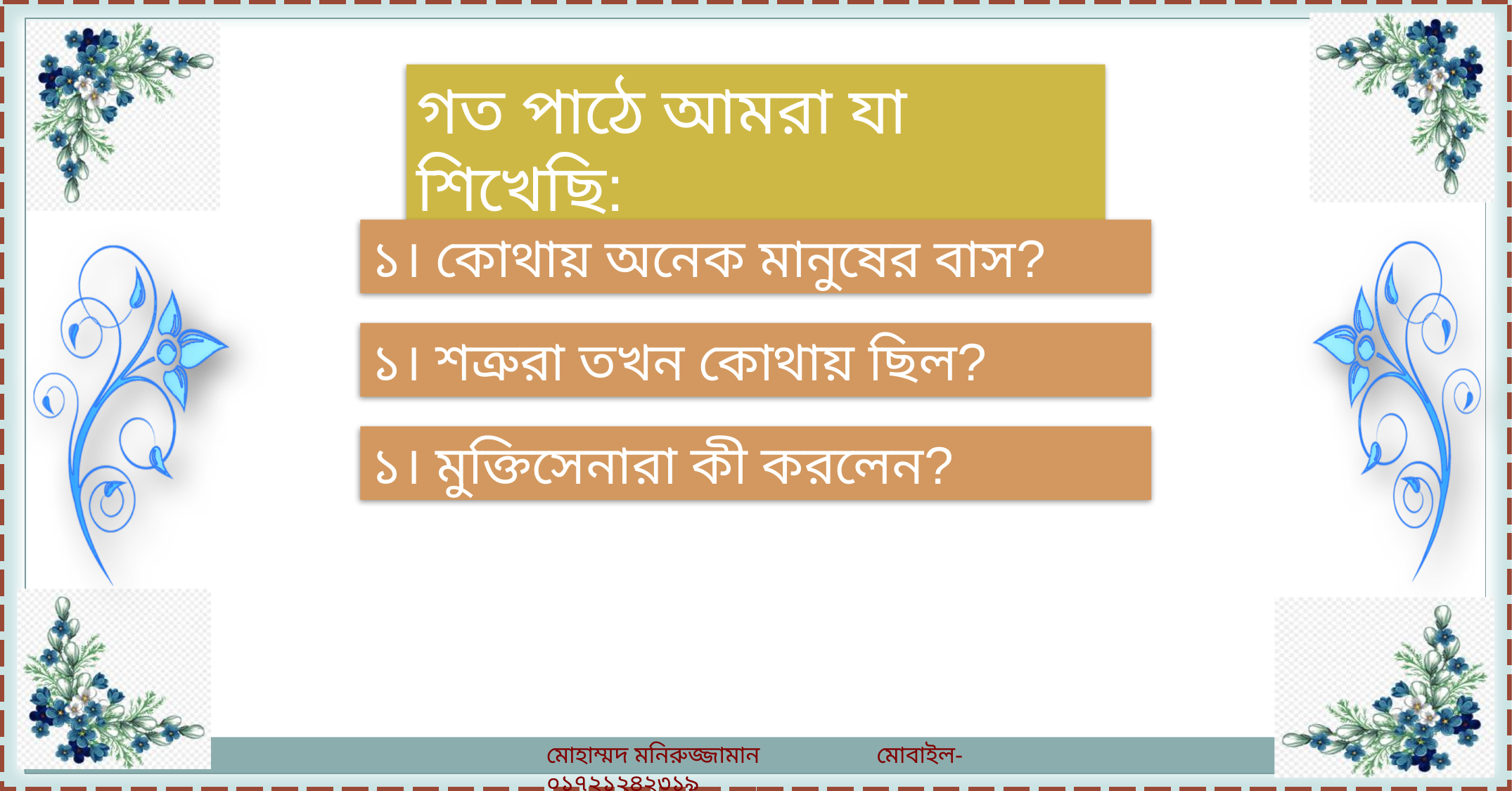

গত পাঠে আমরা যা শিখেছি:
১। কোথায় অনেক মানুষের বাস?
১। শত্রুরা তখন কোথায় ছিল?
১। মুক্তিসেনারা কী করলেন?